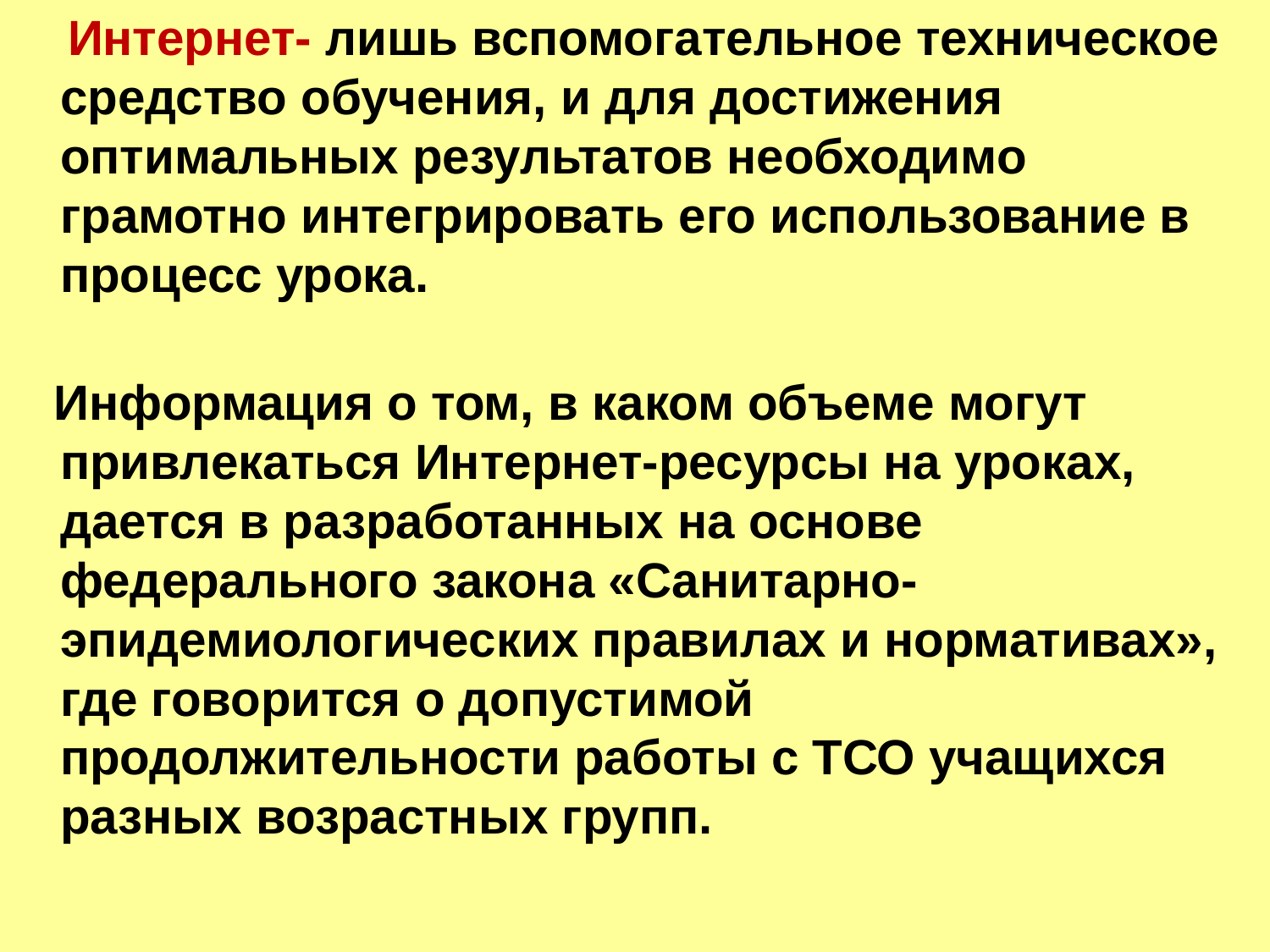

Интернет- лишь вспомогательное техническое средство обучения, и для достижения оптимальных результатов необходимо грамотно интегрировать его использование в процесс урока.

   Информация о том, в каком объеме могут привлекаться Интернет-ресурсы на уроках, дается в разработанных на основе федерального закона «Санитарно-эпидемиологических правилах и нормативах», где говорится о допустимой продолжительности работы с ТСО учащихся разных возрастных групп.